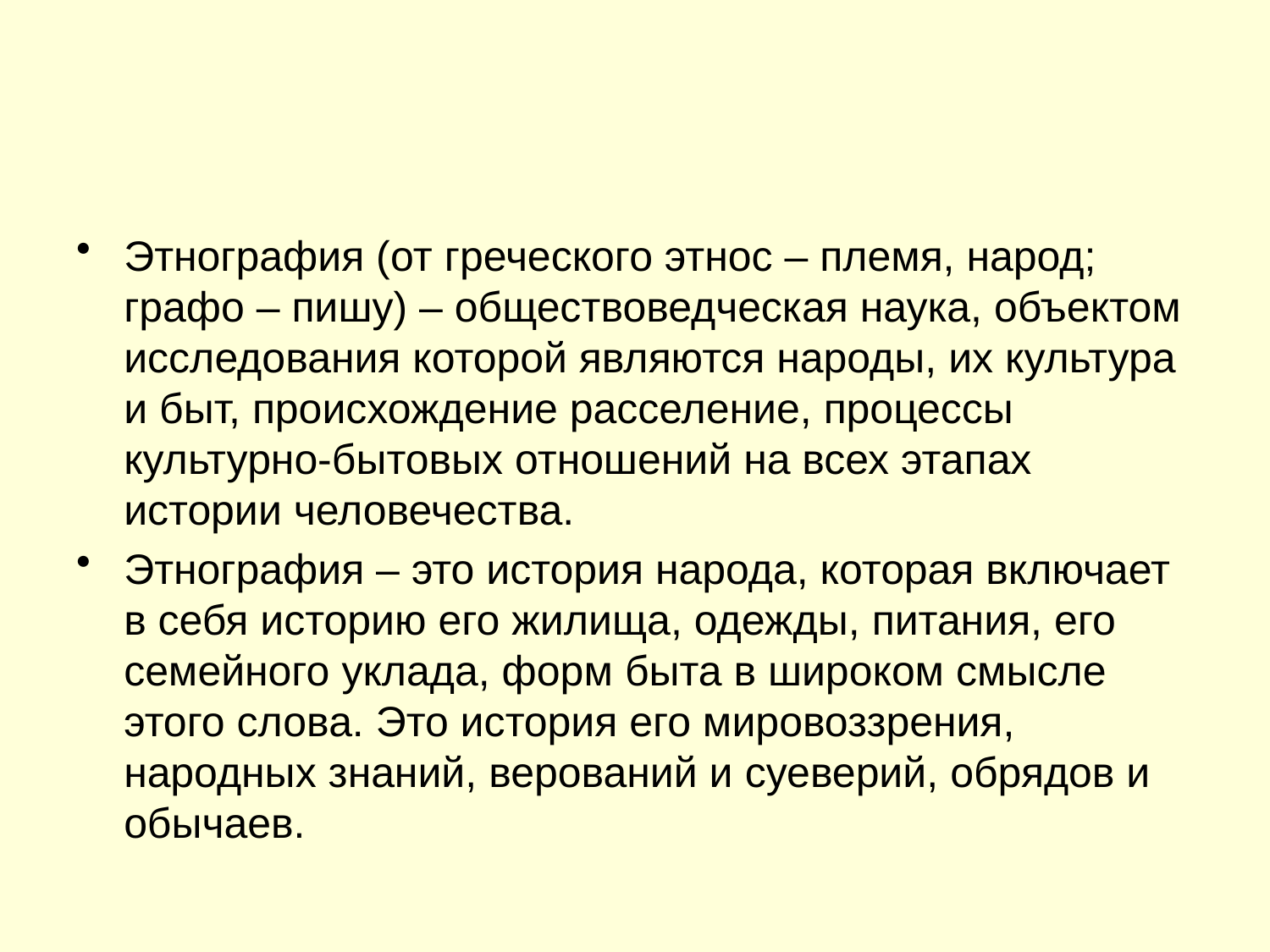

#
Этнография (от греческого этнос – племя, народ; графо – пишу) – обществоведческая наука, объектом исследования которой являются народы, их культура и быт, происхождение расселение, процессы культурно-бытовых отношений на всех этапах истории человечества.
Этнография – это история народа, которая включает в себя историю его жилища, одежды, питания, его семейного уклада, форм быта в широком смысле этого слова. Это история его мировоззрения, народных знаний, верований и суеверий, обрядов и обычаев.